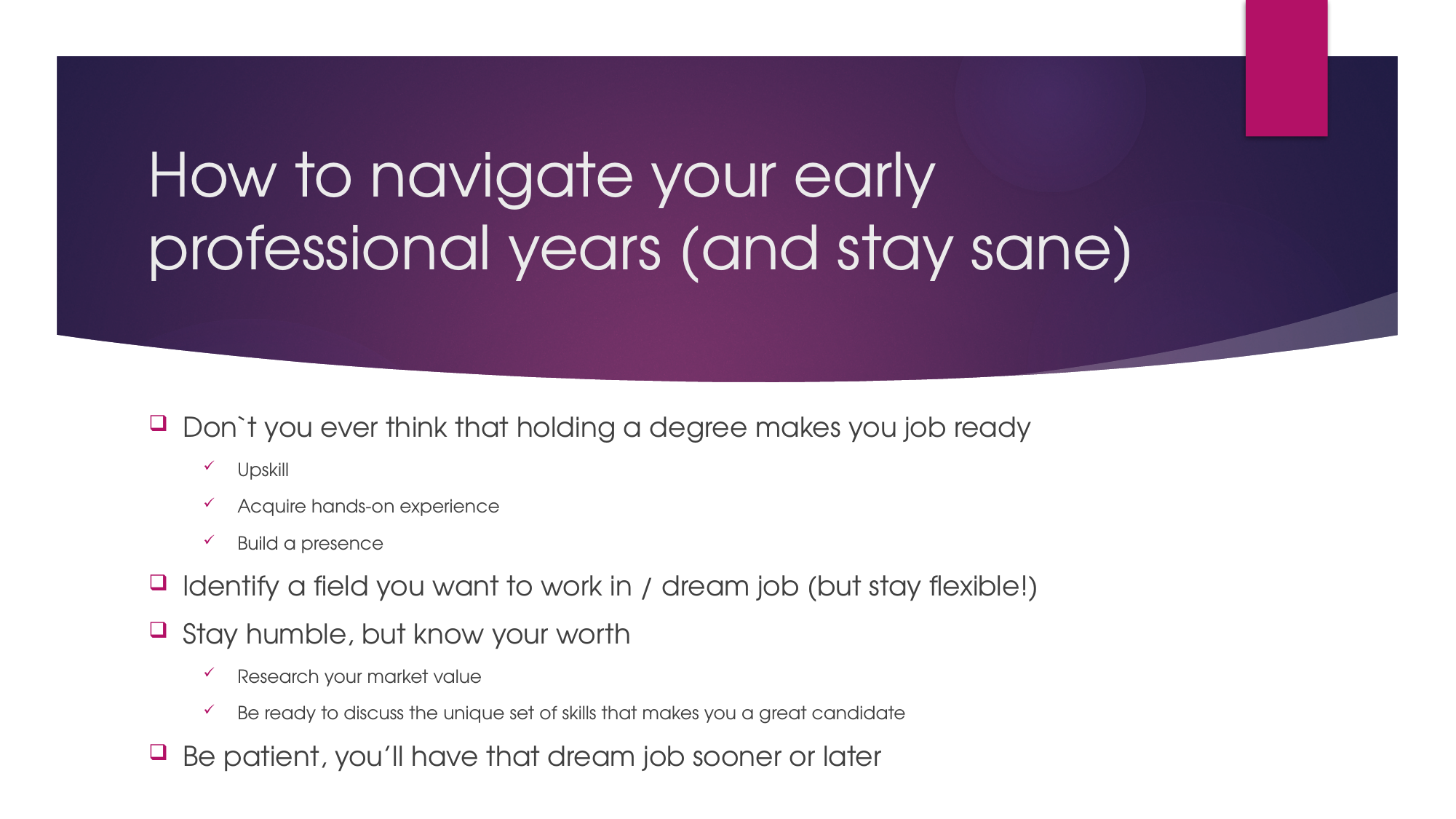

# How to navigate your early professional years (and stay sane)
Don`t you ever think that holding a degree makes you job ready
Upskill
Acquire hands-on experience
Build a presence
Identify a field you want to work in / dream job (but stay flexible!)
Stay humble, but know your worth
Research your market value
Be ready to discuss the unique set of skills that makes you a great candidate
Be patient, you’ll have that dream job sooner or later